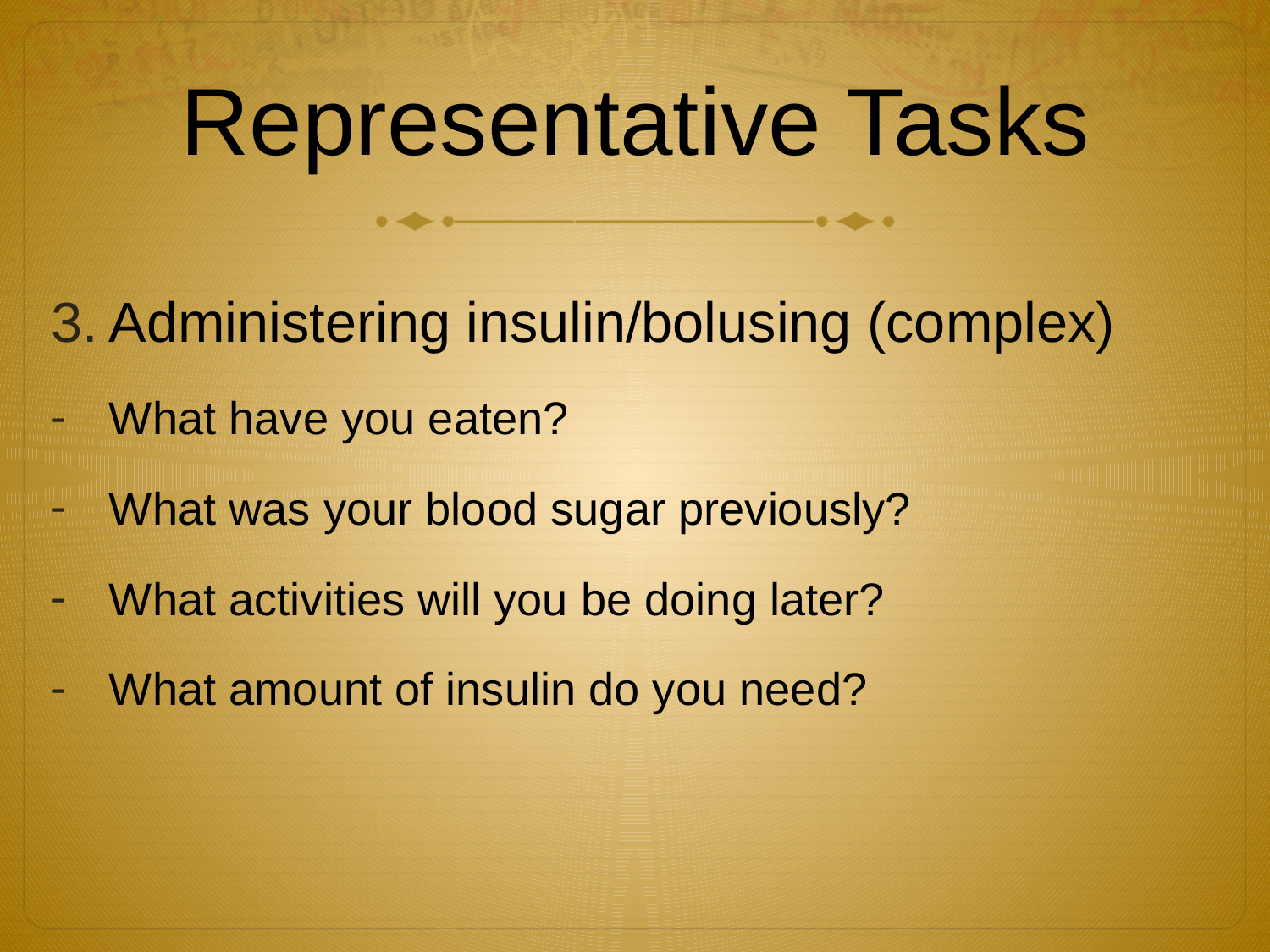

# Representative Tasks
Administering insulin/bolusing (complex)
What have you eaten?
What was your blood sugar previously?
What activities will you be doing later?
What amount of insulin do you need?